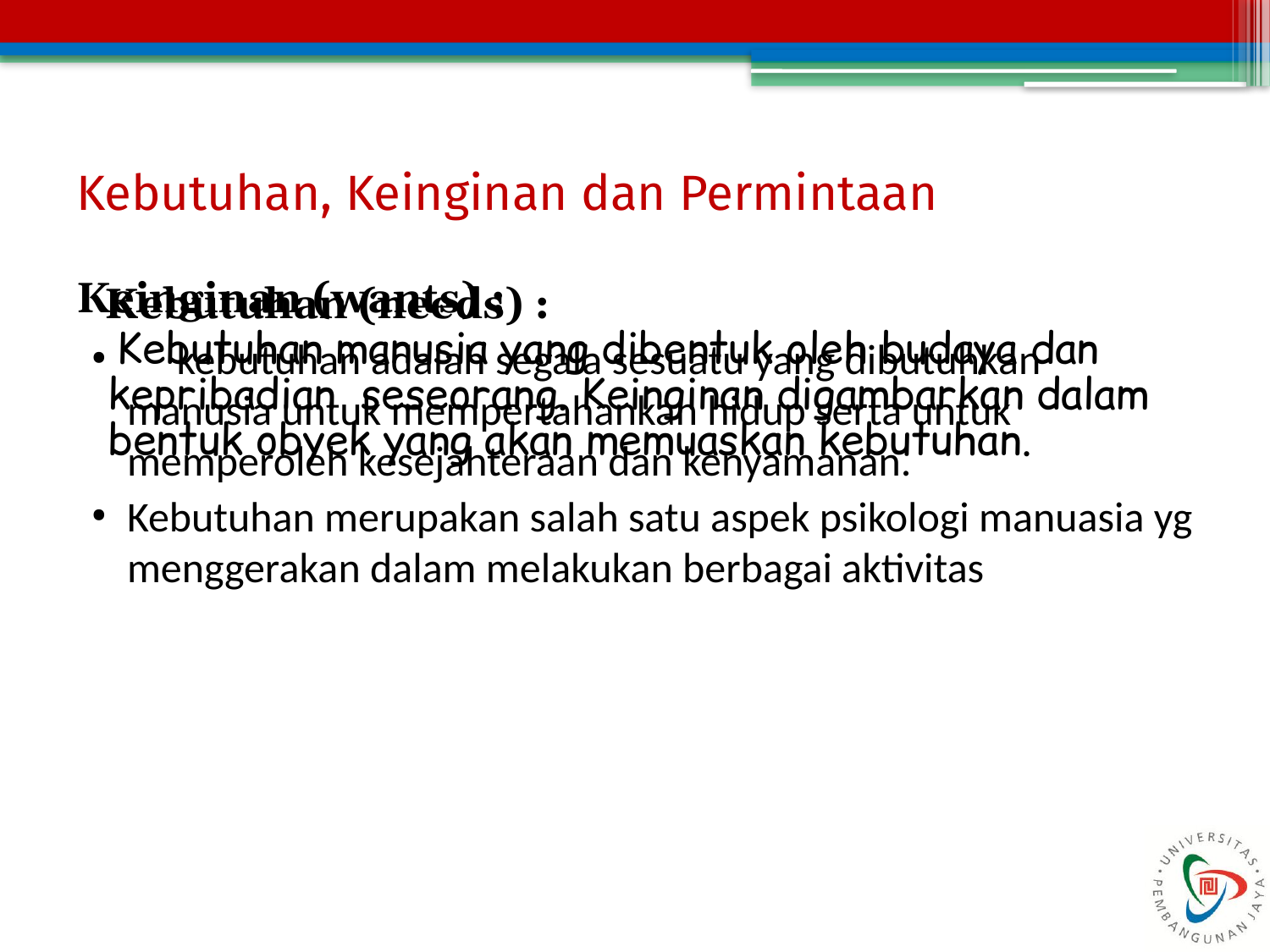

# Kebutuhan, Keinginan dan Permintaan
  Kebutuhan (needs) :
     kebutuhan adalah segala sesuatu yang dibutuhkan manusia untuk mempertahankan hidup serta untuk memperoleh kesejahteraan dan kenyamanan.
Kebutuhan merupakan salah satu aspek psikologi manuasia yg menggerakan dalam melakukan berbagai aktivitas
Keinginan (wants) :
    Kebutuhan manusia yang dibentuk oleh budaya dan kepribadian  seseorang. Keinginan digambarkan dalam bentuk obyek yang akan memuaskan kebutuhan.